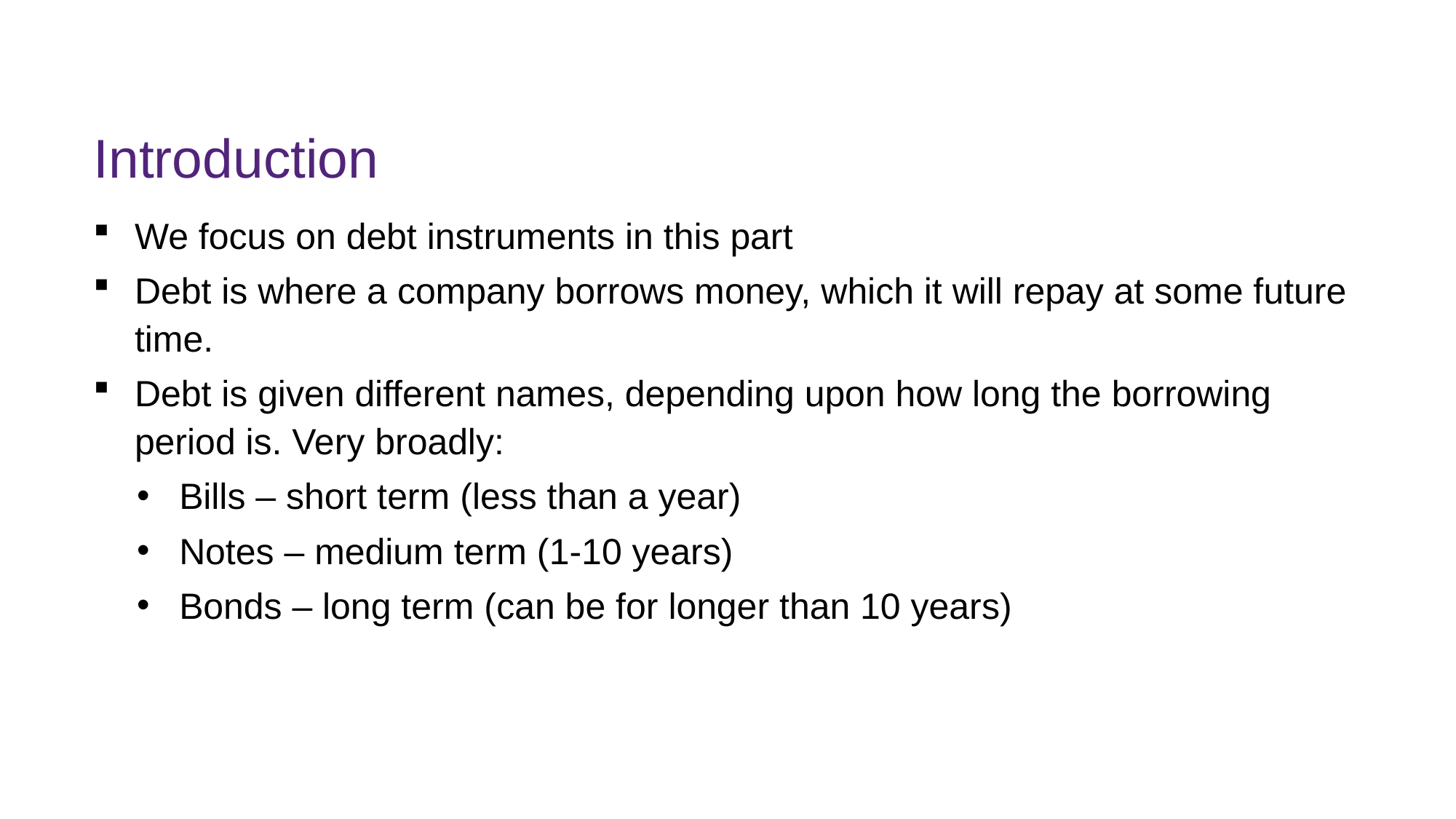

# Introduction
We focus on debt instruments in this part
Debt is where a company borrows money, which it will repay at some future time.
Debt is given different names, depending upon how long the borrowing period is. Very broadly:
Bills – short term (less than a year)
Notes – medium term (1-10 years)
Bonds – long term (can be for longer than 10 years)